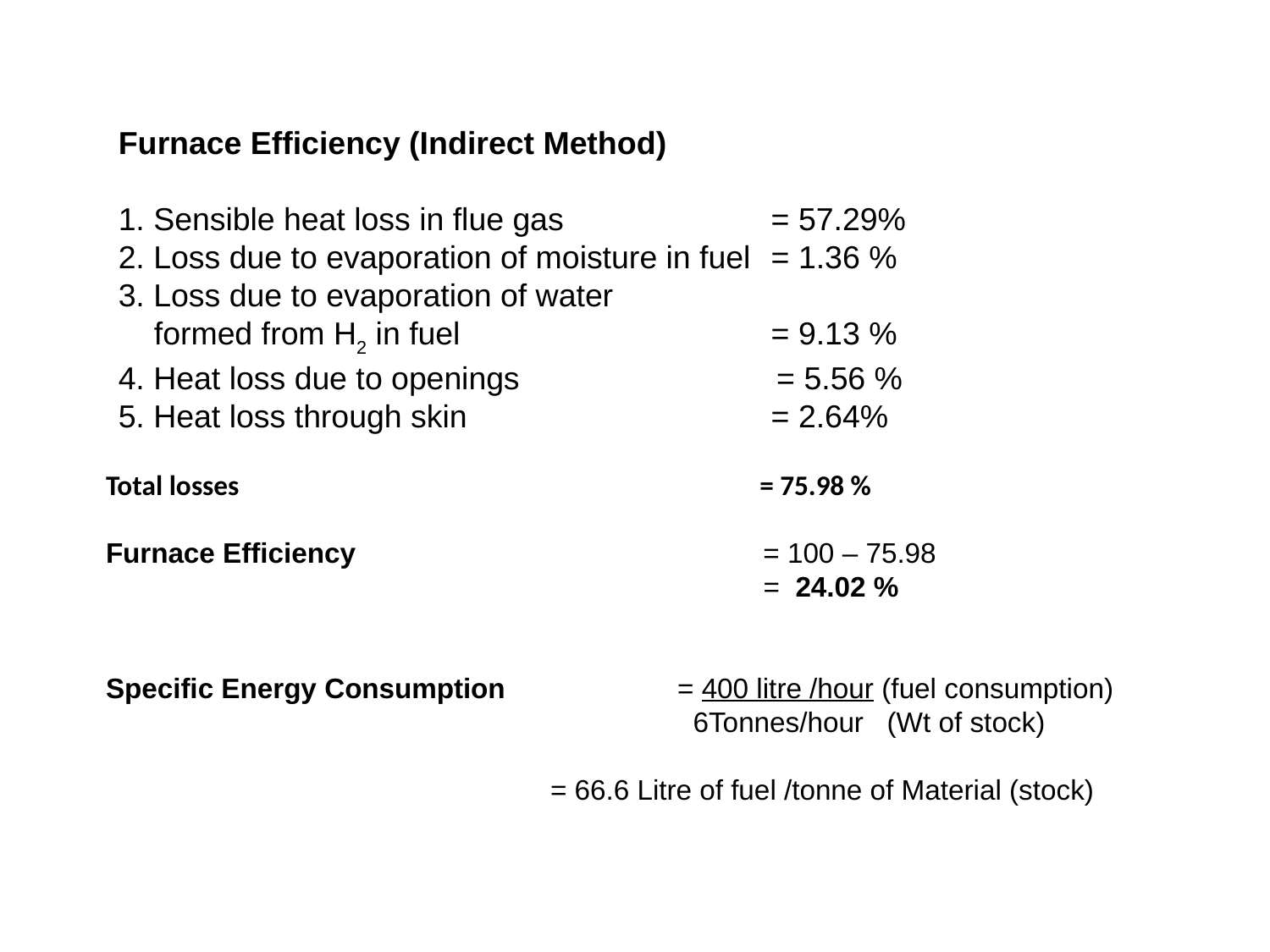

Furnace Efficiency (Indirect Method)

1. Sensible heat loss in flue gas		  = 57.29%
2. Loss due to evaporation of moisture in fuel	  = 1.36 %
3. Loss due to evaporation of water
    formed from H2 in fuel                     	  = 9.13 %
4. Heat loss due to openings                             = 5.56 %
5. Heat loss through skin			  = 2.64%

Total losses				             = 75.98 %

Furnace Efficiency			           = 100 – 75.98
   		    	           		           =  24.02 %

Specific Energy Consumption   		= 400 litre /hour (fuel consumption)
				   	  6Tonnes/hour   (Wt of stock)

				= 66.6 Litre of fuel /tonne of Material (stock)